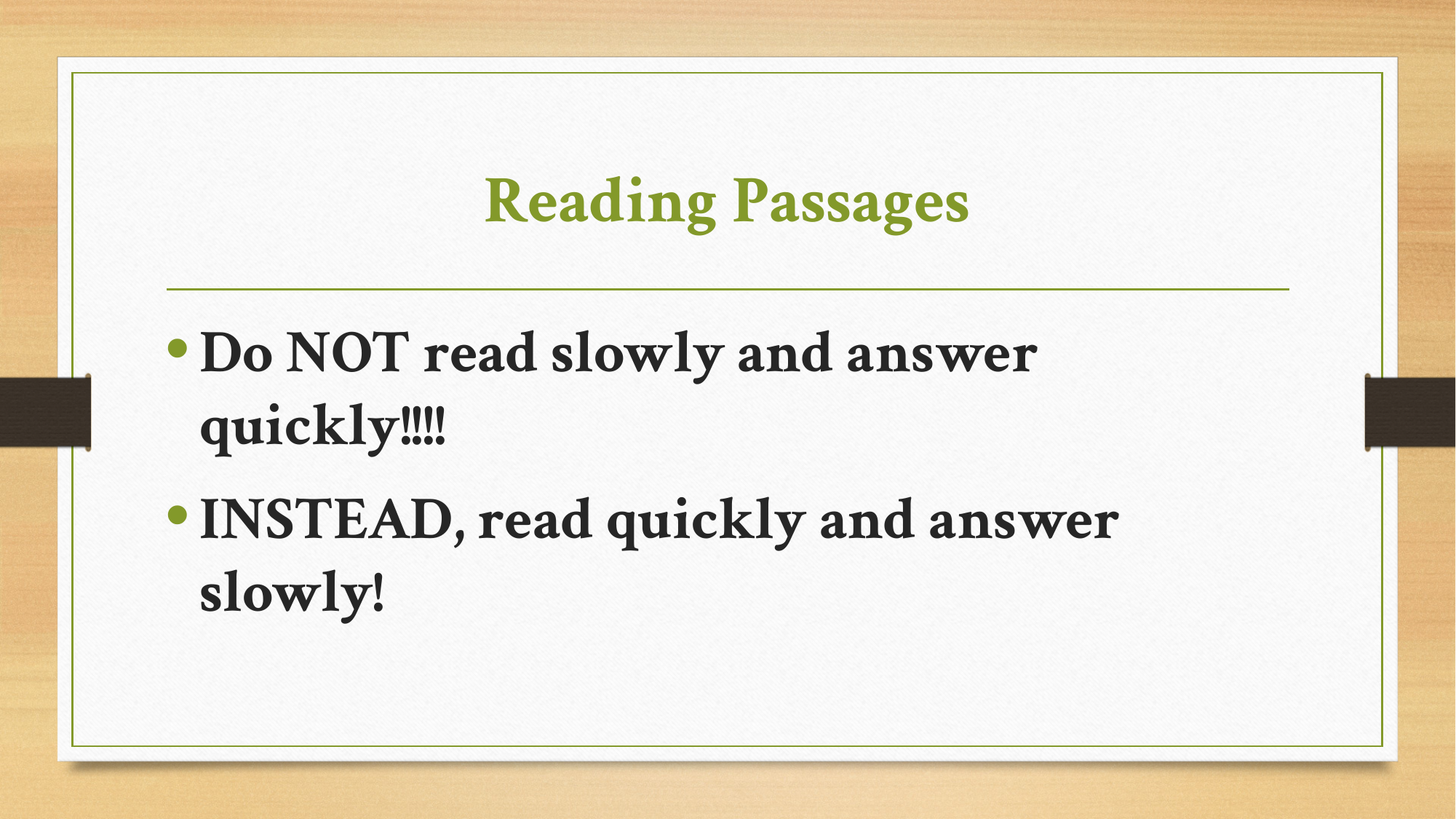

# Reading Passages
Do NOT read slowly and answer quickly!!!!
INSTEAD, read quickly and answer slowly!